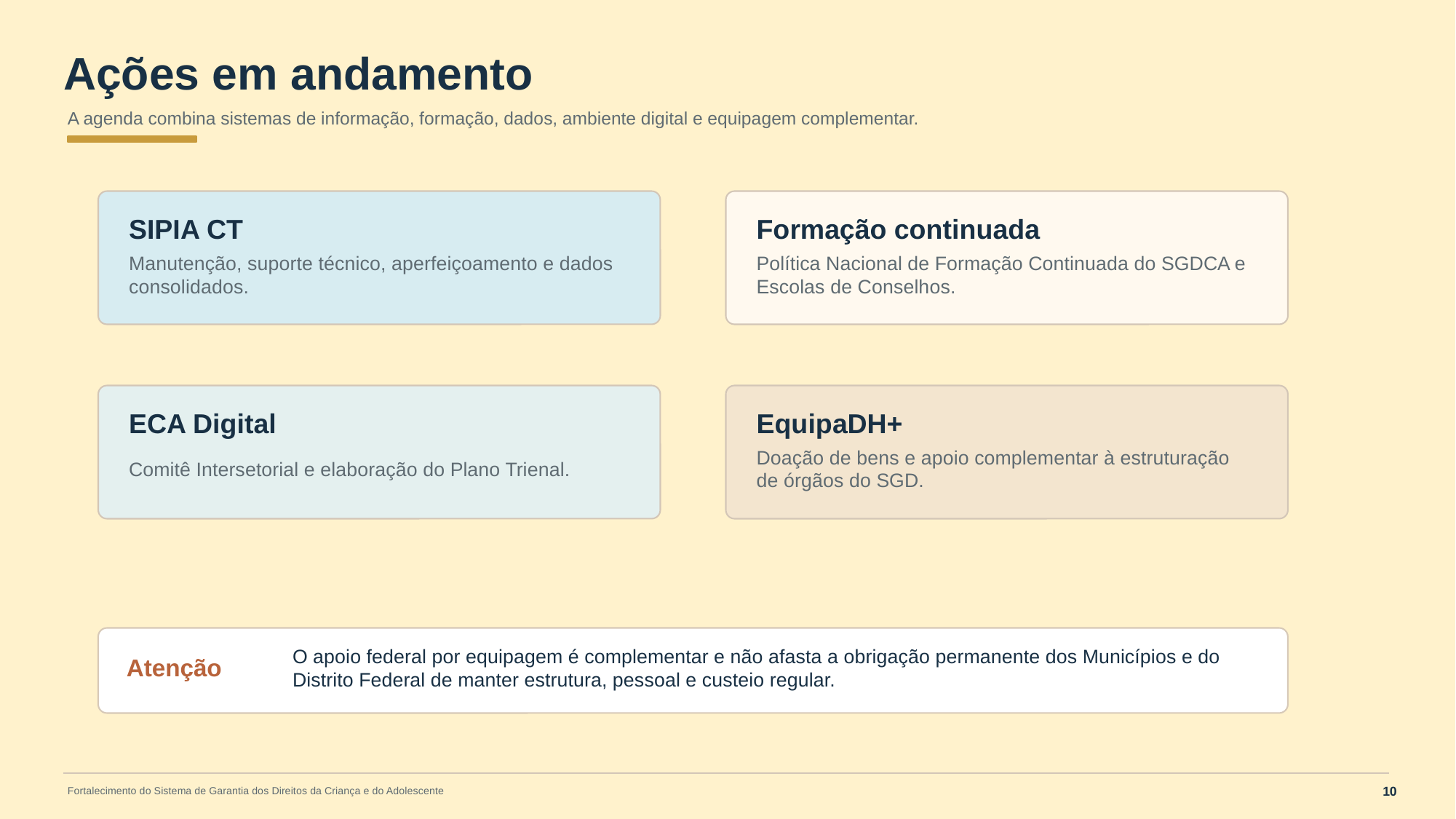

Ações em andamento
A agenda combina sistemas de informação, formação, dados, ambiente digital e equipagem complementar.

SIPIA CT
Formação continuada
Manutenção, suporte técnico, aperfeiçoamento e dados consolidados.
Política Nacional de Formação Continuada do SGDCA e Escolas de Conselhos.

ECA Digital
EquipaDH+
Comitê Intersetorial e elaboração do Plano Trienal.
Doação de bens e apoio complementar à estruturação de órgãos do SGD.

O apoio federal por equipagem é complementar e não afasta a obrigação permanente dos Municípios e do Distrito Federal de manter estrutura, pessoal e custeio regular.
Atenção
10
Fortalecimento do Sistema de Garantia dos Direitos da Criança e do Adolescente